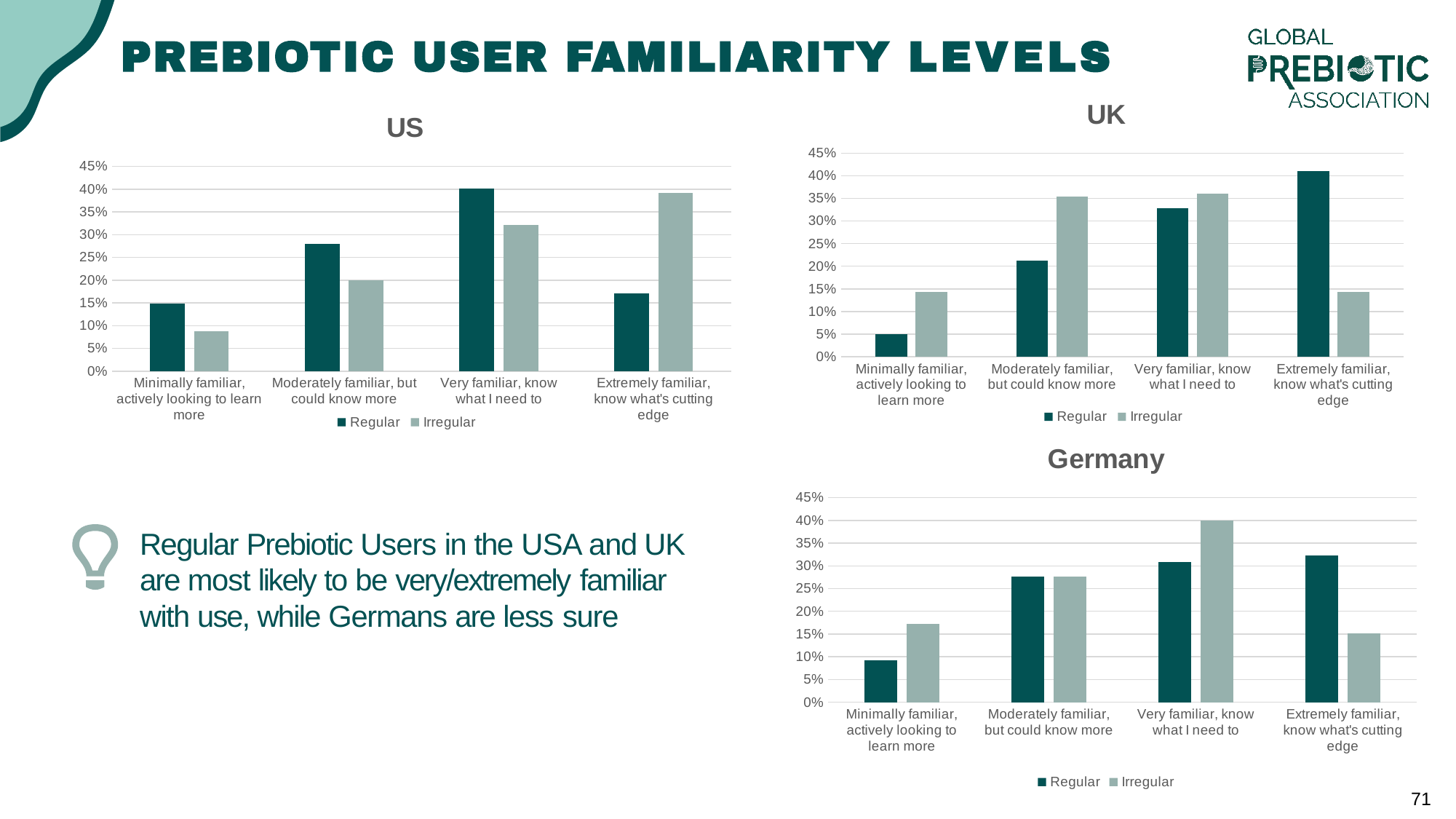

PREBIOTIC USER FAMILIARITY LEVELS

### Chart: UK

| Category | Regular | Irregular |
|---|---|---|
| Minimally familiar, actively looking to learn more | 0.04918033 | 0.14285714 |
| Moderately familiar, but could know more | 0.21311475 | 0.35338346 |
| Very familiar, know what I need to | 0.32786885 | 0.36090226 |
| Extremely familiar, know what's cutting edge | 0.40983607 | 0.14285714 |

### Chart: US

| Category | Regular | Irregular |
|---|---|---|
| Minimally familiar, actively looking to learn more | 0.14835165 | 0.08695652000000001 |
| Moderately familiar, but could know more | 0.28021978 | 0.2 |
| Very familiar, know what I need to | 0.4010989 | 0.32173913 |
| Extremely familiar, know what's cutting edge | 0.17032967 | 0.39130435 |

### Chart: Germany

| Category | Regular | Irregular |
|---|---|---|
| Minimally familiar, actively looking to learn more | 0.09230769 | 0.17241379 |
| Moderately familiar, but could know more | 0.27692308 | 0.27586207 |
| Very familiar, know what I need to | 0.30769231 | 0.4 |
| Extremely familiar, know what's cutting edge | 0.32307692 | 0.15172414 |
Regular Prebiotic Users in the USA and UK  are most likely to be very/extremely familiar  with use, while Germans are less sure